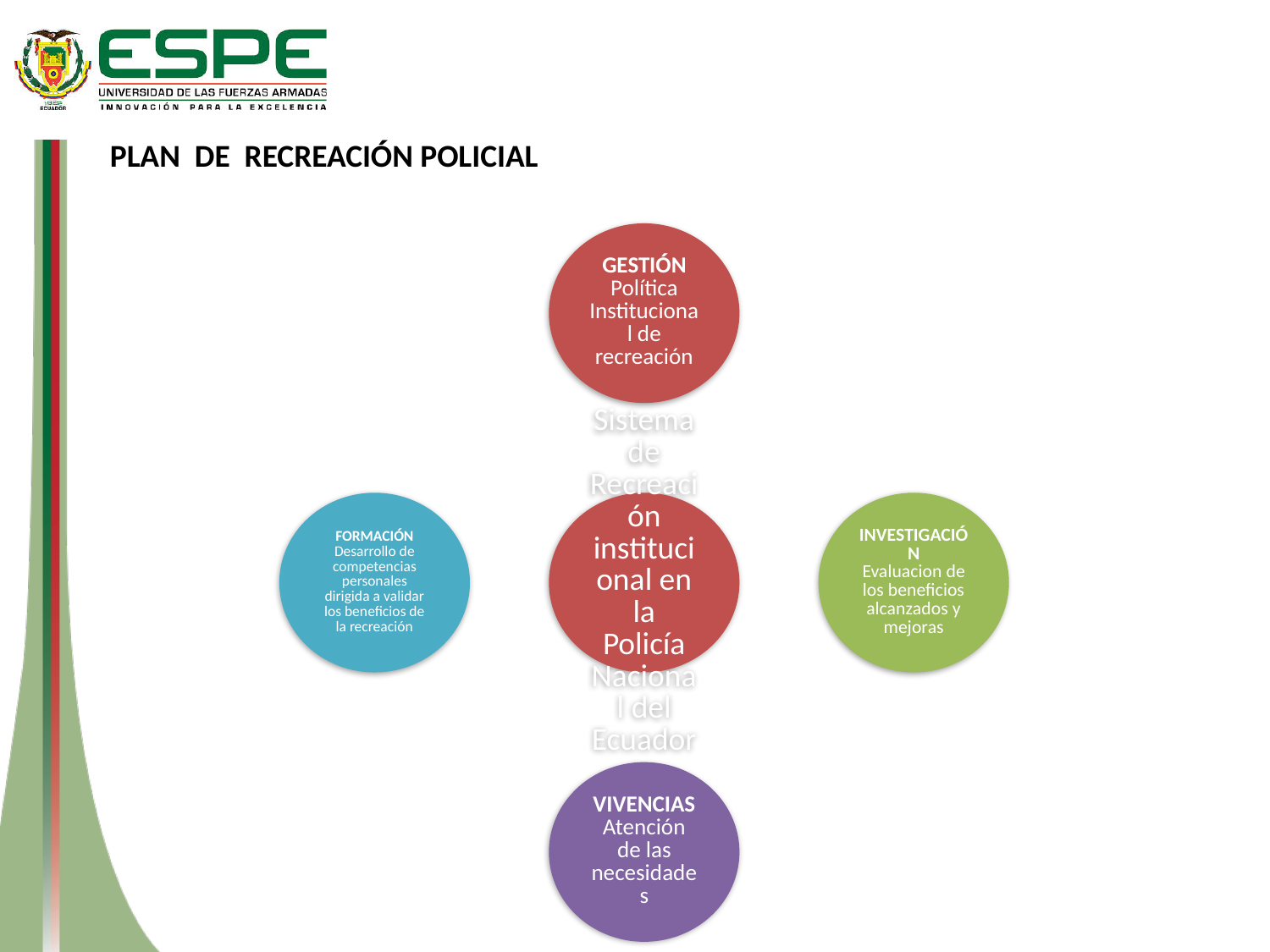

PLAN  DE  RECREACIÓN POLICIAL
Sistema de Recreación institucional en la Policía Nacional del Ecuador
GESTIÓN
Política Institucional de recreación
INVESTIGACIÓN
Evaluacion de los beneficios alcanzados y mejoras
VIVENCIAS
Atención de las necesidades
FORMACIÓN
Desarrollo de competencias personales dirigida a validar los beneficios de la recreación